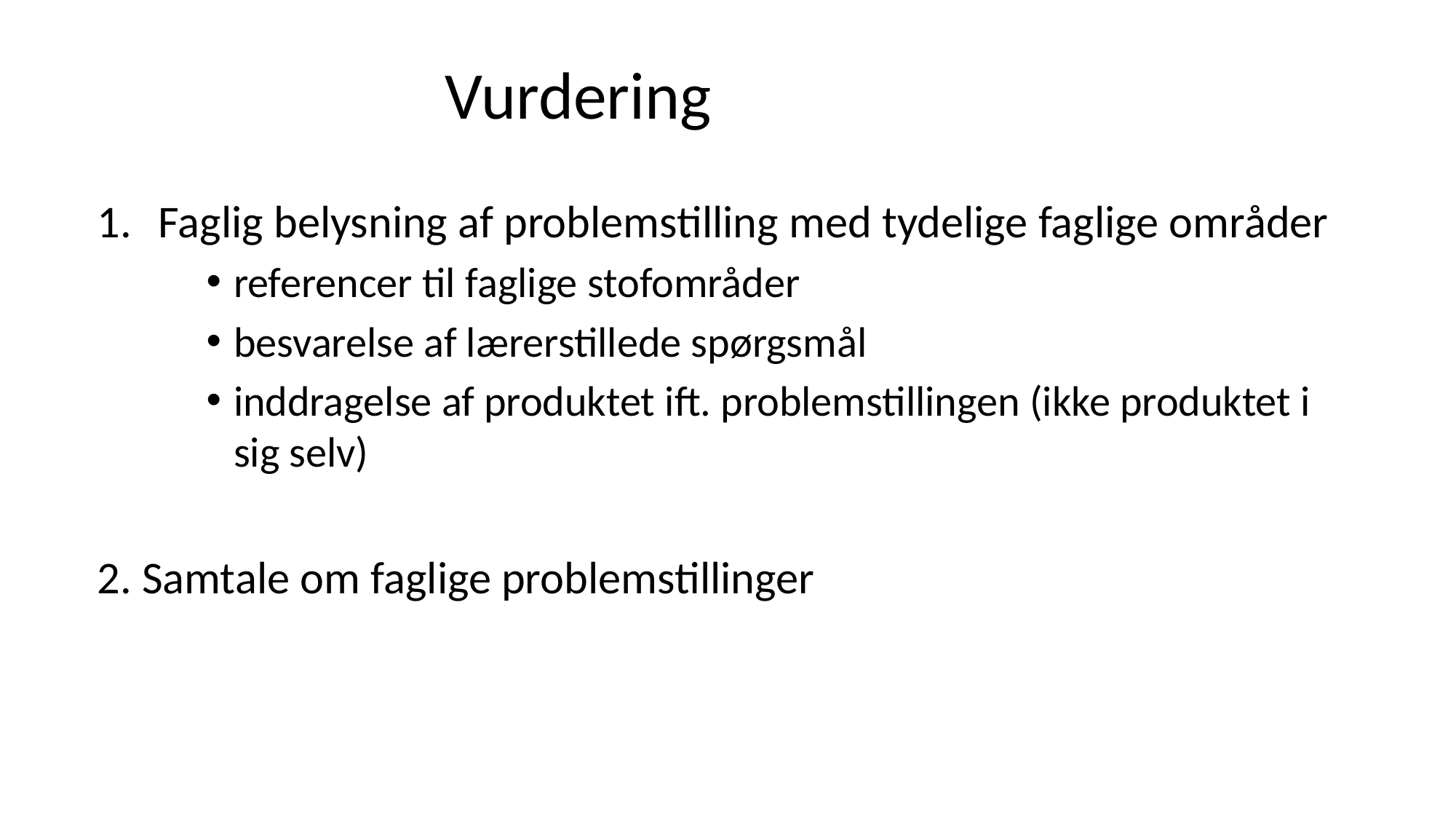

# Vurdering
Faglig belysning af problemstilling med tydelige faglige områder
referencer til faglige stofområder
besvarelse af lærerstillede spørgsmål
inddragelse af produktet ift. problemstillingen (ikke produktet i sig selv)

2. Samtale om faglige problemstillinger